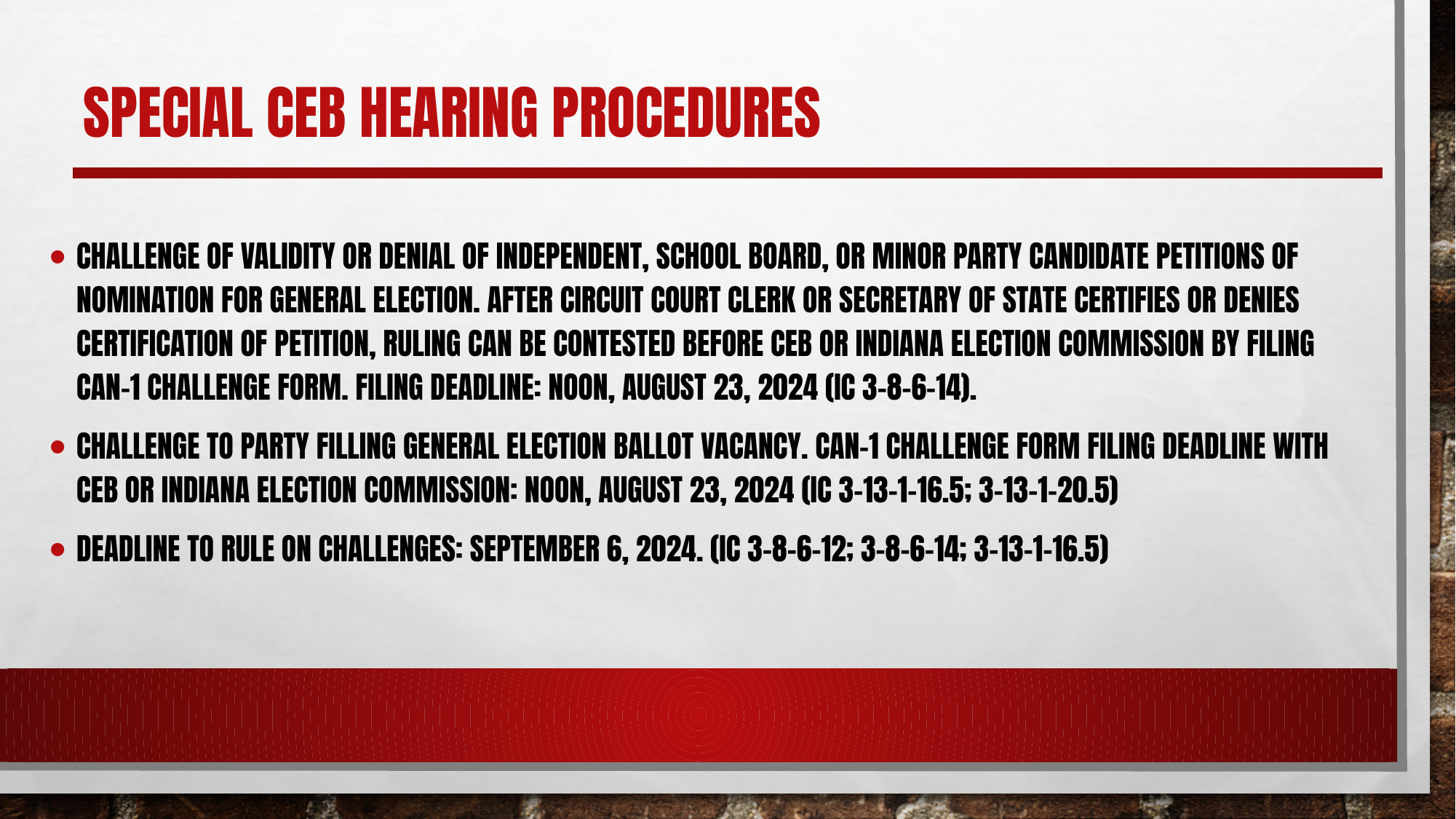

# Special CEB Hearing Procedures

Challenge of validity or denial of independent, school board, or minor party candidate petitions of nomination for general election. After Circuit Court Clerk or Secretary of State certifies or denies certification of petition, ruling can be contested before CEB or Indiana Election Commission by filing CAN-1 challenge form. Filing deadline: noon, August 23, 2024 (IC 3-8-6-14).
Challenge to party filling general election ballot vacancy. CAN-1 challenge form filing deadline with CEB or Indiana Election Commission: noon, August 23, 2024 (IC 3-13-1-16.5; 3-13-1-20.5)
Deadline to rule on challenges: September 6, 2024. (IC 3-8-6-12; 3-8-6-14; 3-13-1-16.5)